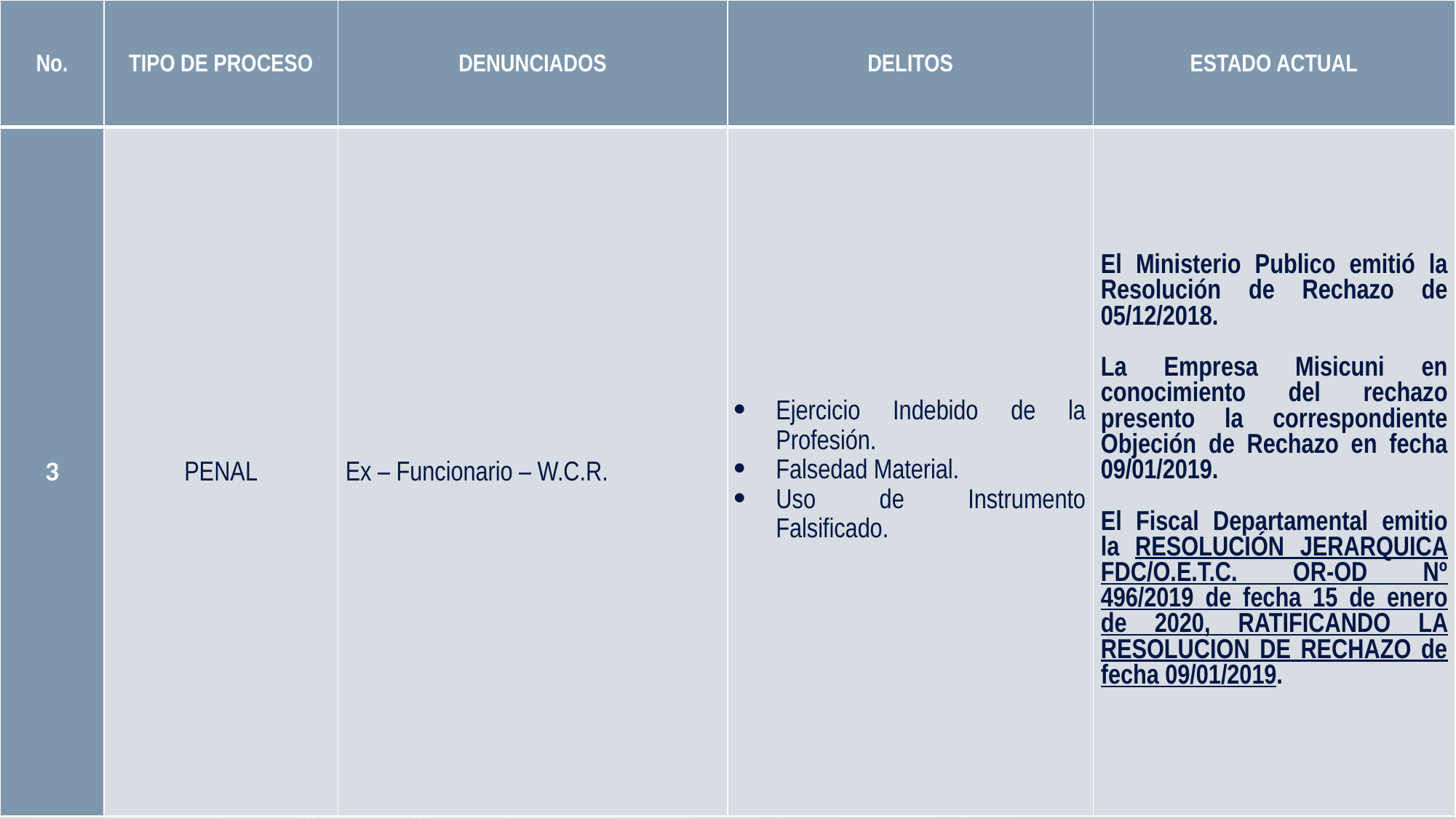

| No. | TIPO DE PROCESO | DENUNCIADOS | DELITOS | ESTADO ACTUAL |
| --- | --- | --- | --- | --- |
| 3 | PENAL | Ex – Funcionario – W.C.R. | Ejercicio Indebido de la Profesión. Falsedad Material. Uso de Instrumento Falsificado. | El Ministerio Publico emitió la Resolución de Rechazo de 05/12/2018. La Empresa Misicuni en conocimiento del rechazo presento la correspondiente Objeción de Rechazo en fecha 09/01/2019. El Fiscal Departamental emitio la RESOLUCIÓN JERARQUICA FDC/O.E.T.C. OR-OD Nº 496/2019 de fecha 15 de enero de 2020, RATIFICANDO LA RESOLUCION DE RECHAZO de fecha 09/01/2019. |